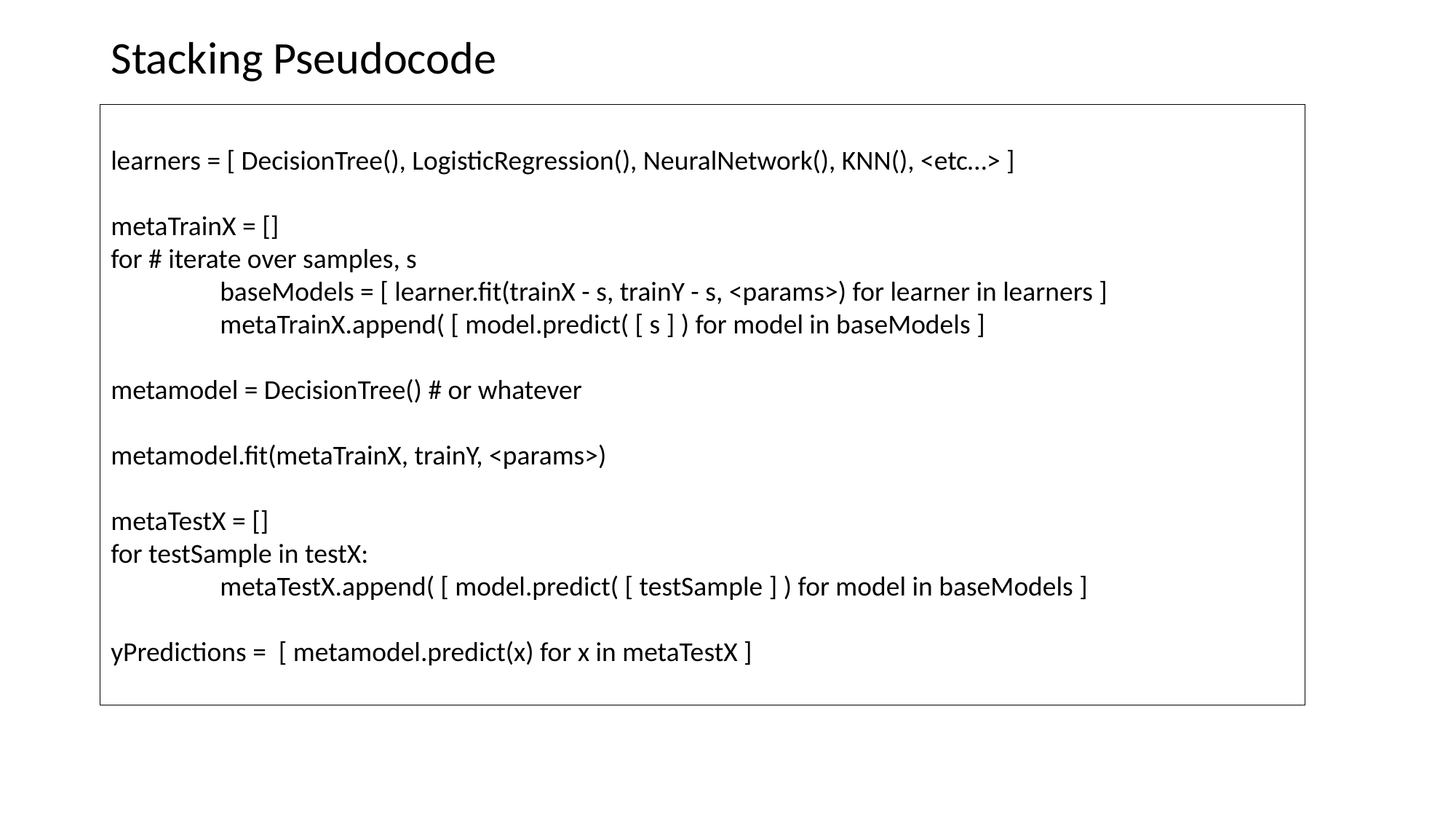

# Stacking Pseudocode

learners = [ DecisionTree(), LogisticRegression(), NeuralNetwork(), KNN(), <etc…> ]

metaTrainX = []
for # iterate over samples, s
	baseModels = [ learner.fit(trainX - s, trainY - s, <params>) for learner in learners ]
	metaTrainX.append( [ model.predict( [ s ] ) for model in baseModels ]

metamodel = DecisionTree() # or whatever

metamodel.fit(metaTrainX, trainY, <params>)

metaTestX = []
for testSample in testX:
	metaTestX.append( [ model.predict( [ testSample ] ) for model in baseModels ]

yPredictions =  [ metamodel.predict(x) for x in metaTestX ]